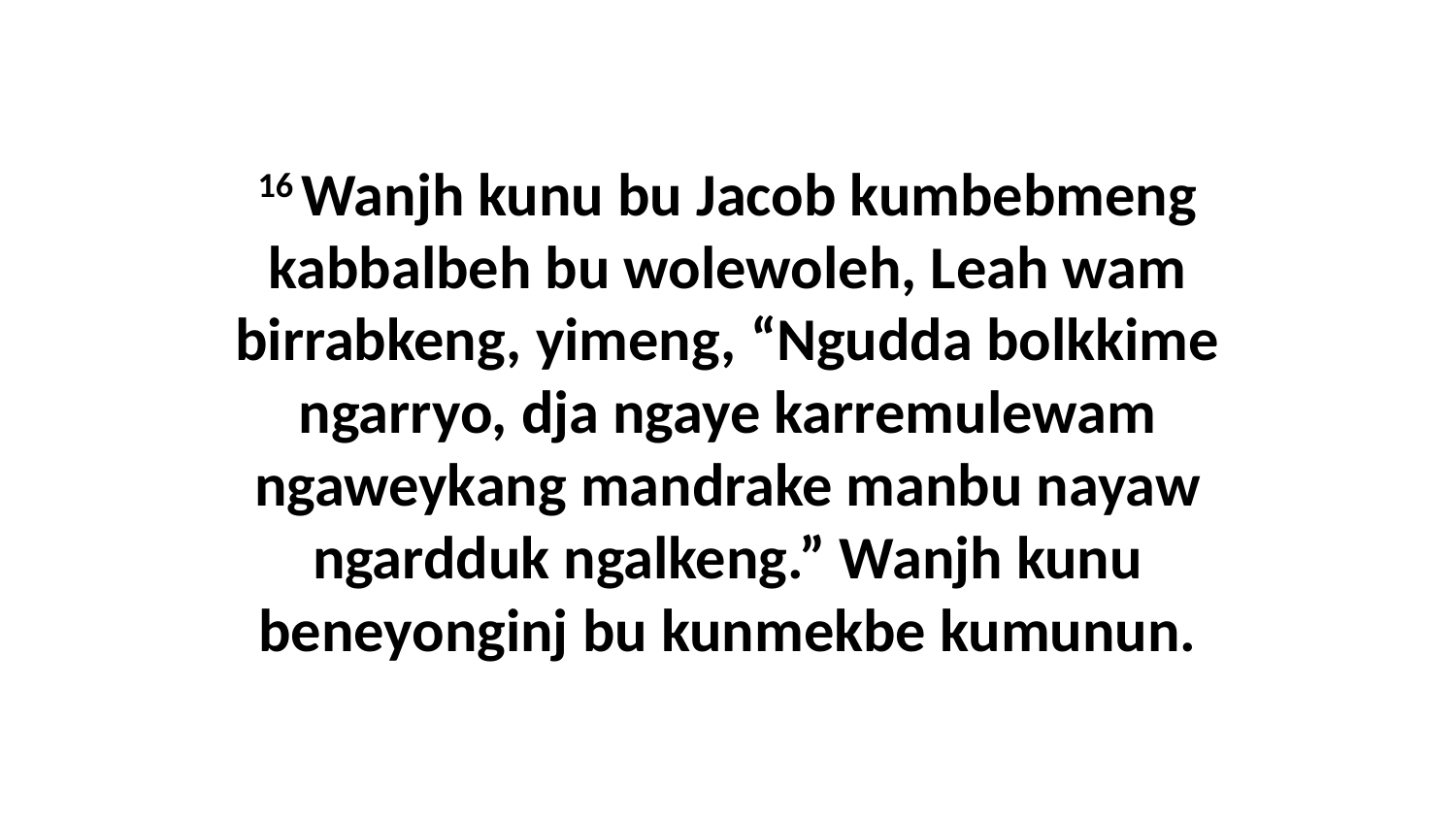

16 Wanjh kunu bu Jacob kumbebmeng kabbalbeh bu wolewoleh, Leah wam birrabkeng, yimeng, “Ngudda bolkkime ngarryo, dja ngaye karremulewam ngaweykang mandrake manbu nayaw ngardduk ngalkeng.” Wanjh kunu beneyonginj bu kunmekbe kumunun.